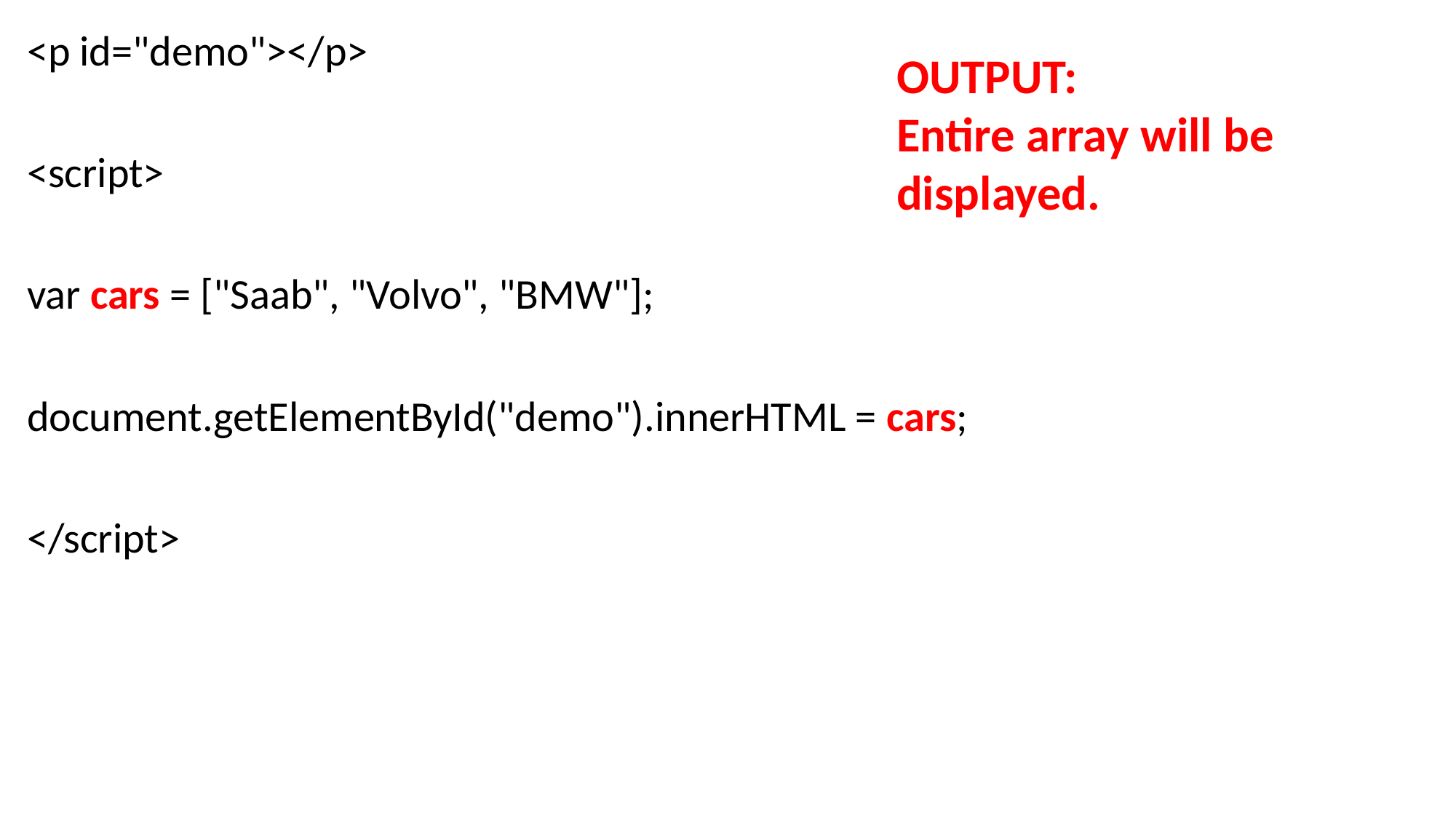

<p id="demo"></p>

<script>

var cars = ["Saab", "Volvo", "BMW"];

document.getElementById("demo").innerHTML = cars;

</script>
OUTPUT:
Entire array will be displayed.